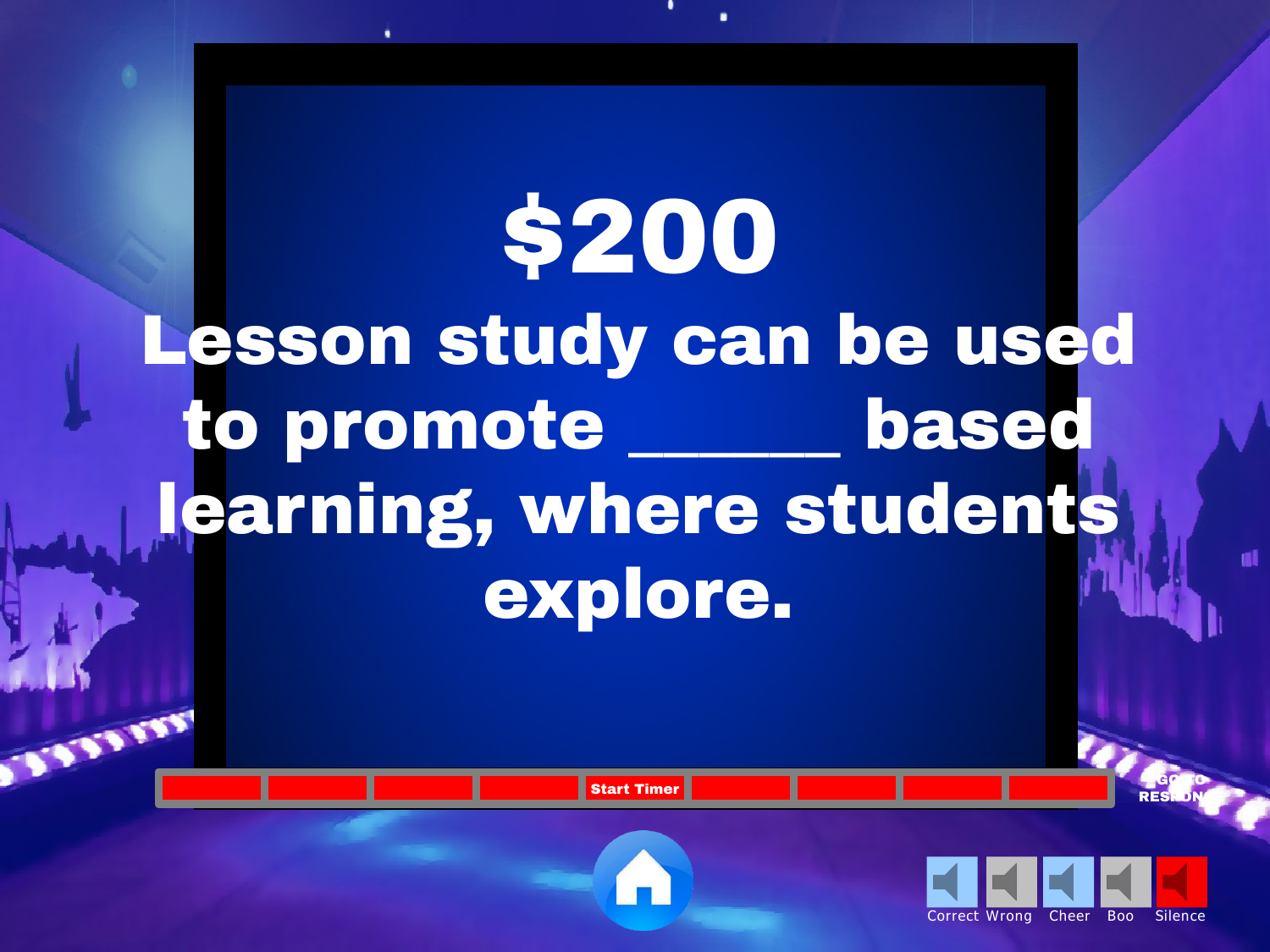

$200
Lesson study can be used to promote ______ based learning, where students explore.